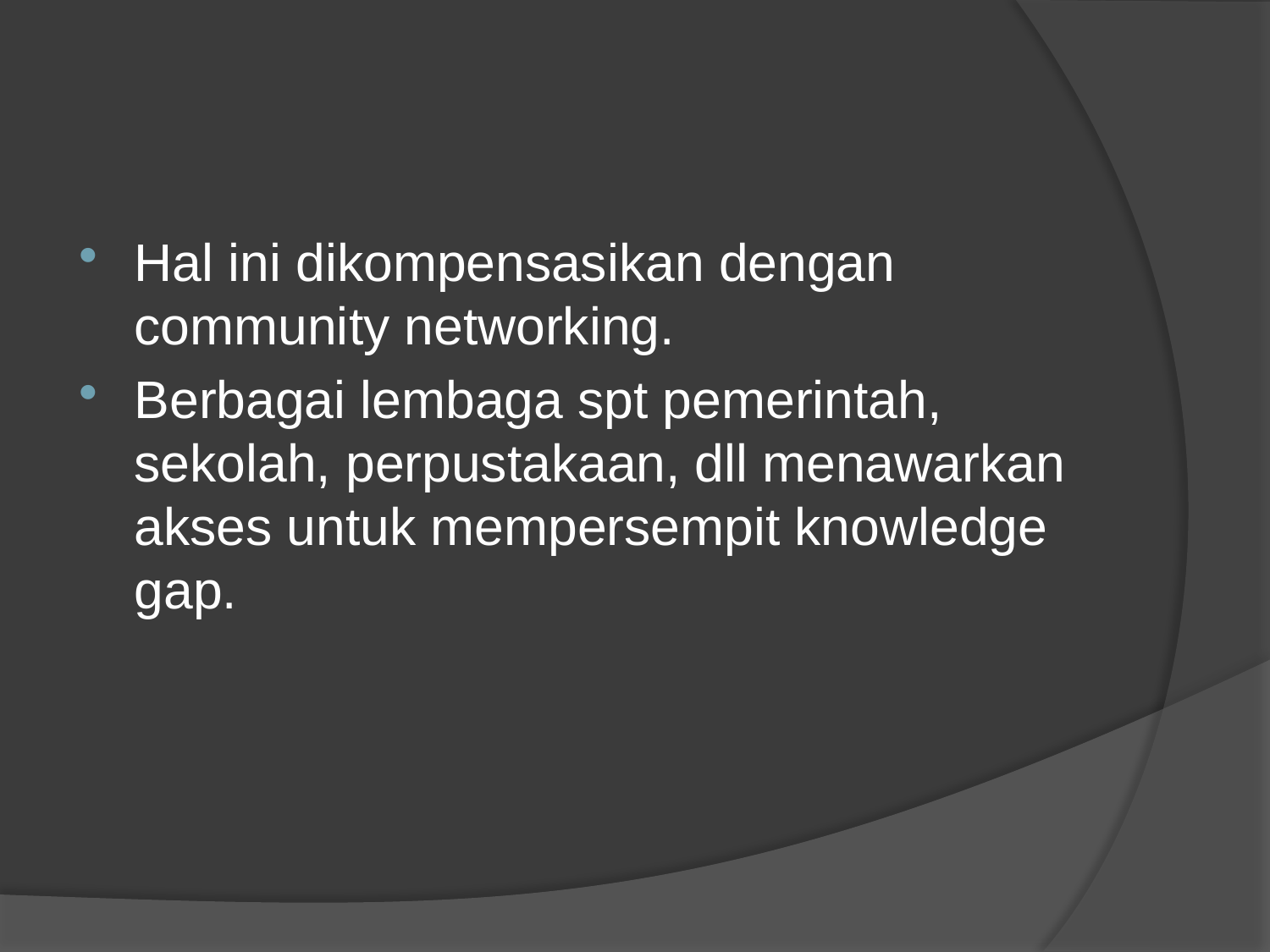

#
Hal ini dikompensasikan dengan community networking.
Berbagai lembaga spt pemerintah, sekolah, perpustakaan, dll menawarkan akses untuk mempersempit knowledge gap.